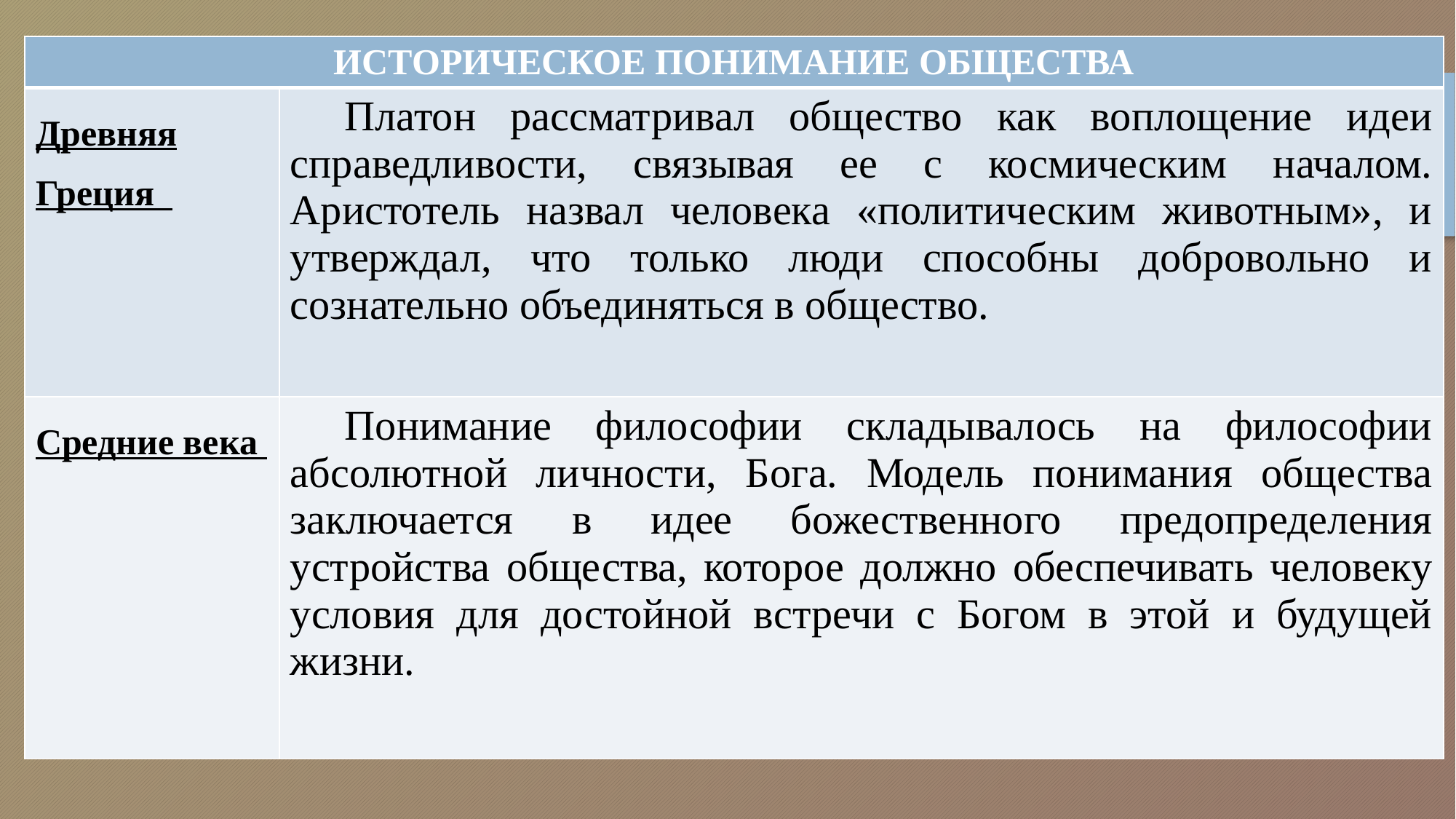

| ИСТОРИЧЕСКОЕ ПОНИМАНИЕ ОБЩЕСТВА |  |
| --- | --- |
| Древняя Греция | Платон рассматривал общество как воплощение идеи справедливости, связывая ее с космическим началом. Аристотель назвал человека «политическим животным», и утверждал, что только люди способны добровольно и сознательно объединяться в общество. |
| Средние века | Понимание философии складывалось на философии абсолютной личности, Бога. Модель понимания общества заключается в идее божественного предопределения устройства общества, которое должно обеспечивать человеку условия для достойной встречи с Богом в этой и будущей жизни. |